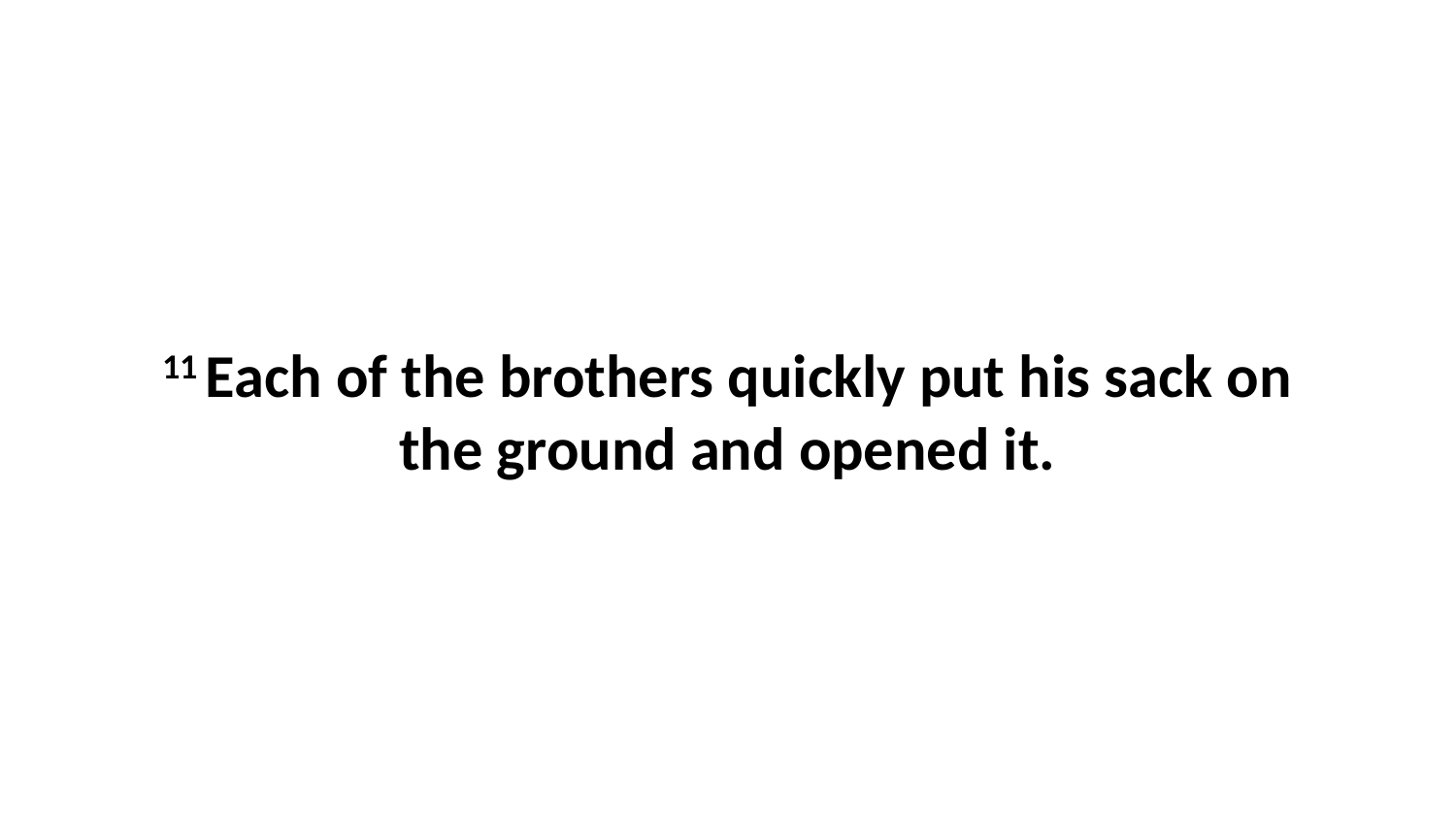

11 Each of the brothers quickly put his sack on the ground and opened it.